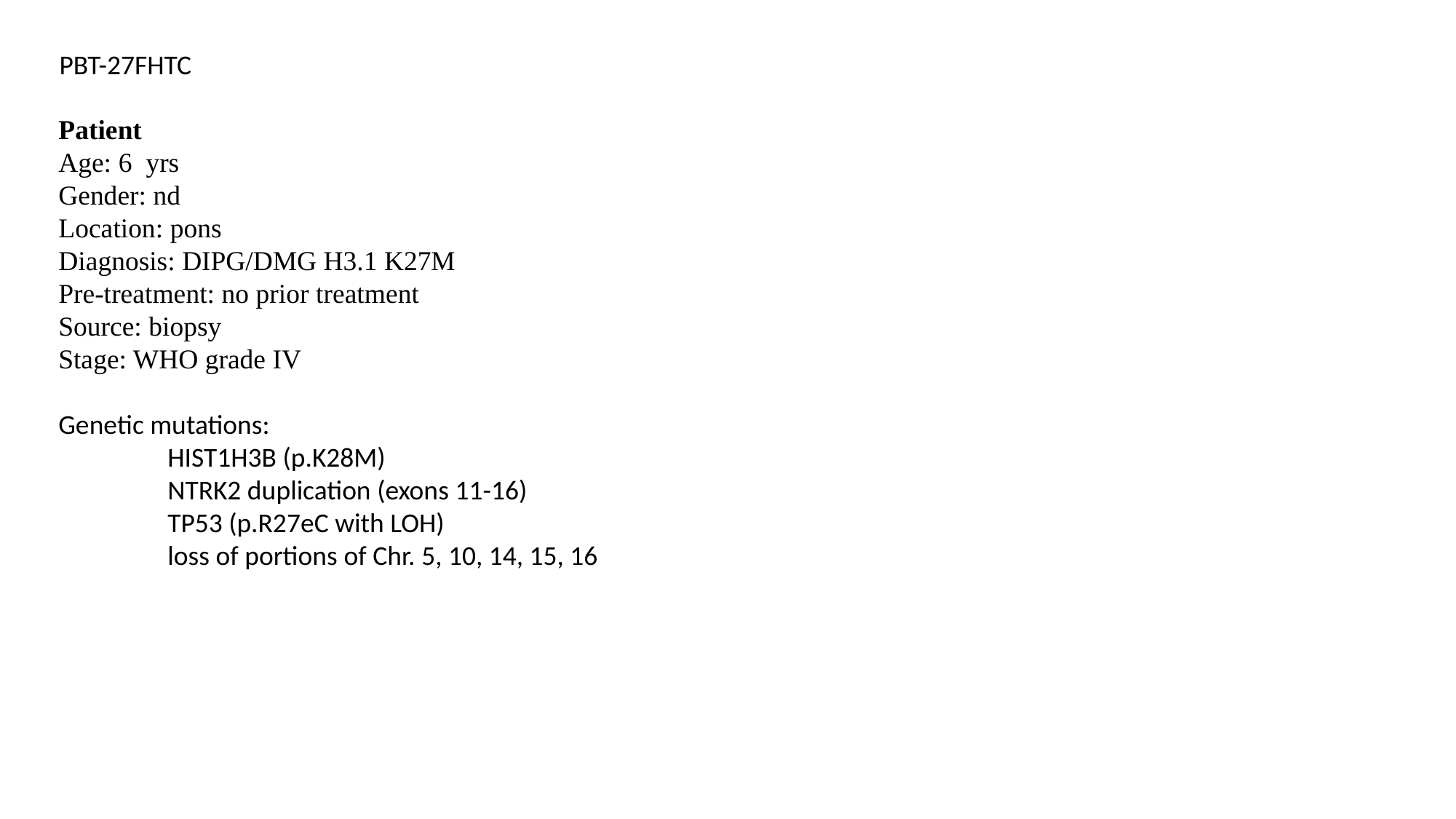

PBT-27FHTC
Patient
Age: 6  yrs
Gender: nd
Location: pons
Diagnosis: DIPG/DMG H3.1 K27M
Pre-treatment: no prior treatment
Source: biopsy
Stage: WHO grade IV

Genetic mutations:
	HIST1H3B (p.K28M)
	NTRK2 duplication (exons 11-16)
	TP53 (p.R27eC with LOH)
	loss of portions of Chr. 5, 10, 14, 15, 16